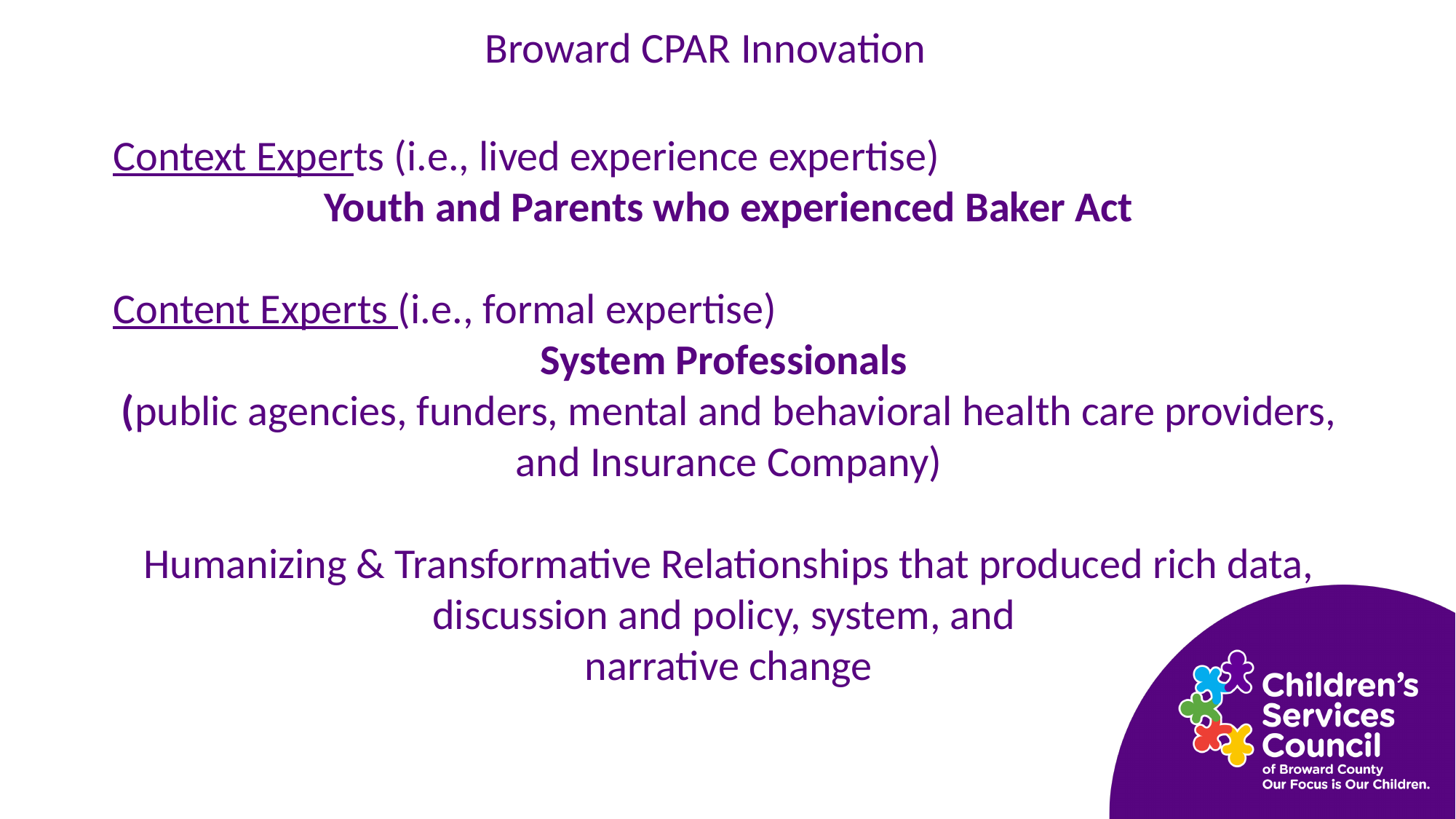

# Broward CPAR Innovation
Broward County Demographics
Context Experts (i.e., lived experience expertise)
Youth and Parents who experienced Baker Act

Content Experts (i.e., formal expertise)
System Professionals
(public agencies, funders, mental and behavioral health care providers, and Insurance Company)

Humanizing & Transformative Relationships that produced rich data, discussion and policy, system, and
narrative change